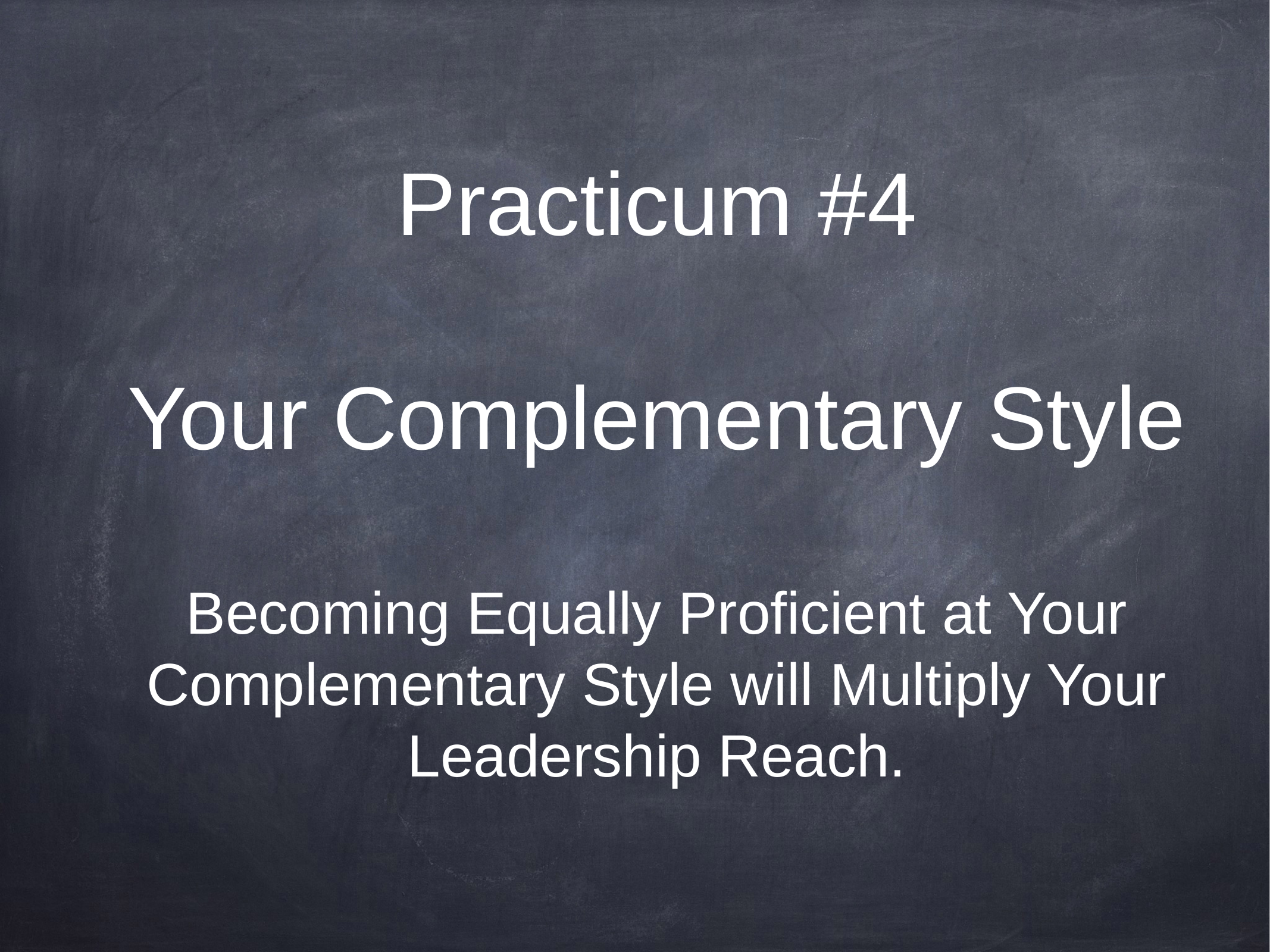

Practicum #4

Your Complementary Style

Becoming Equally Proficient at Your Complementary Style will Multiply Your Leadership Reach.